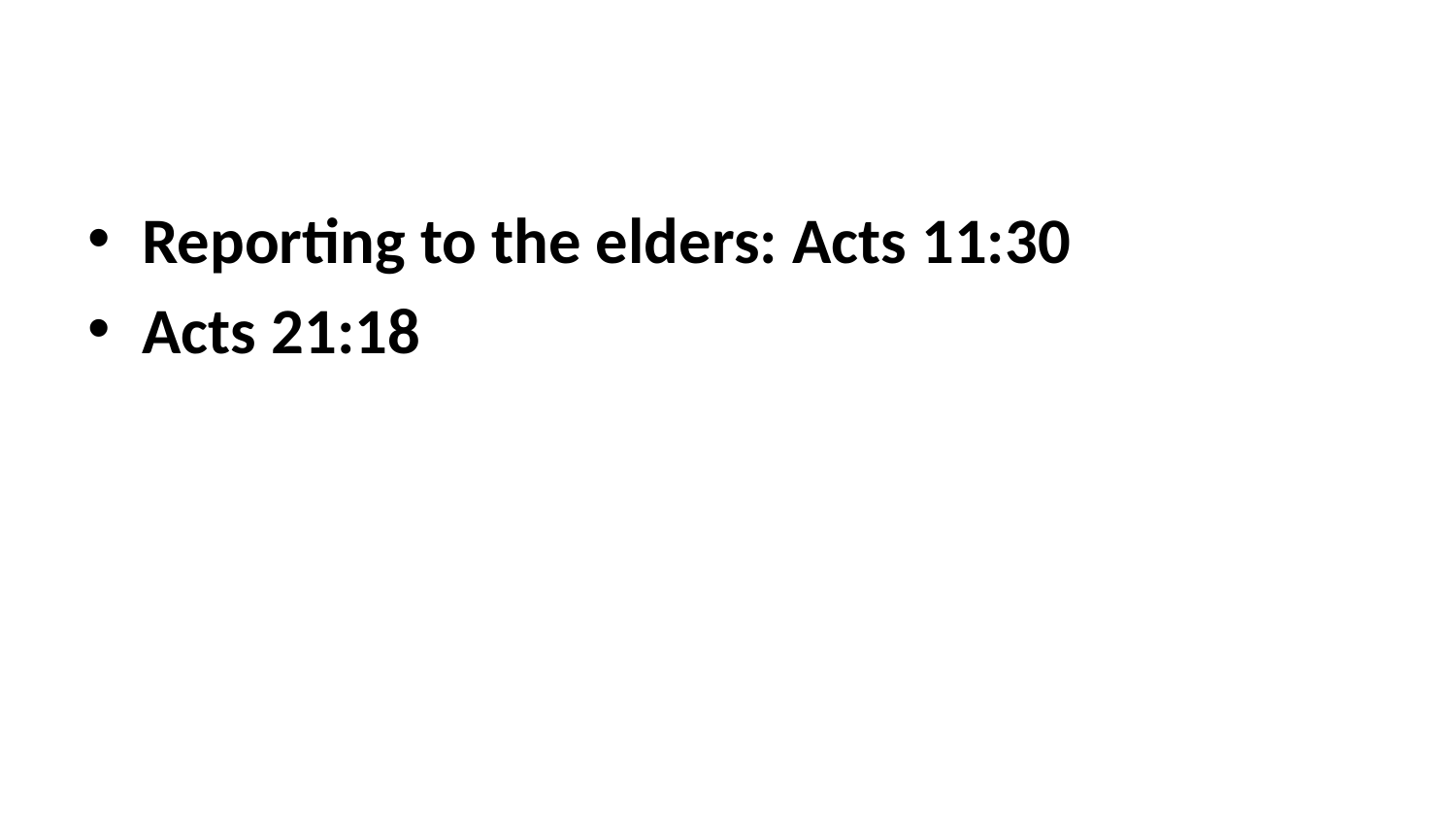

Reporting to the elders: Acts 11:30
Acts 21:18